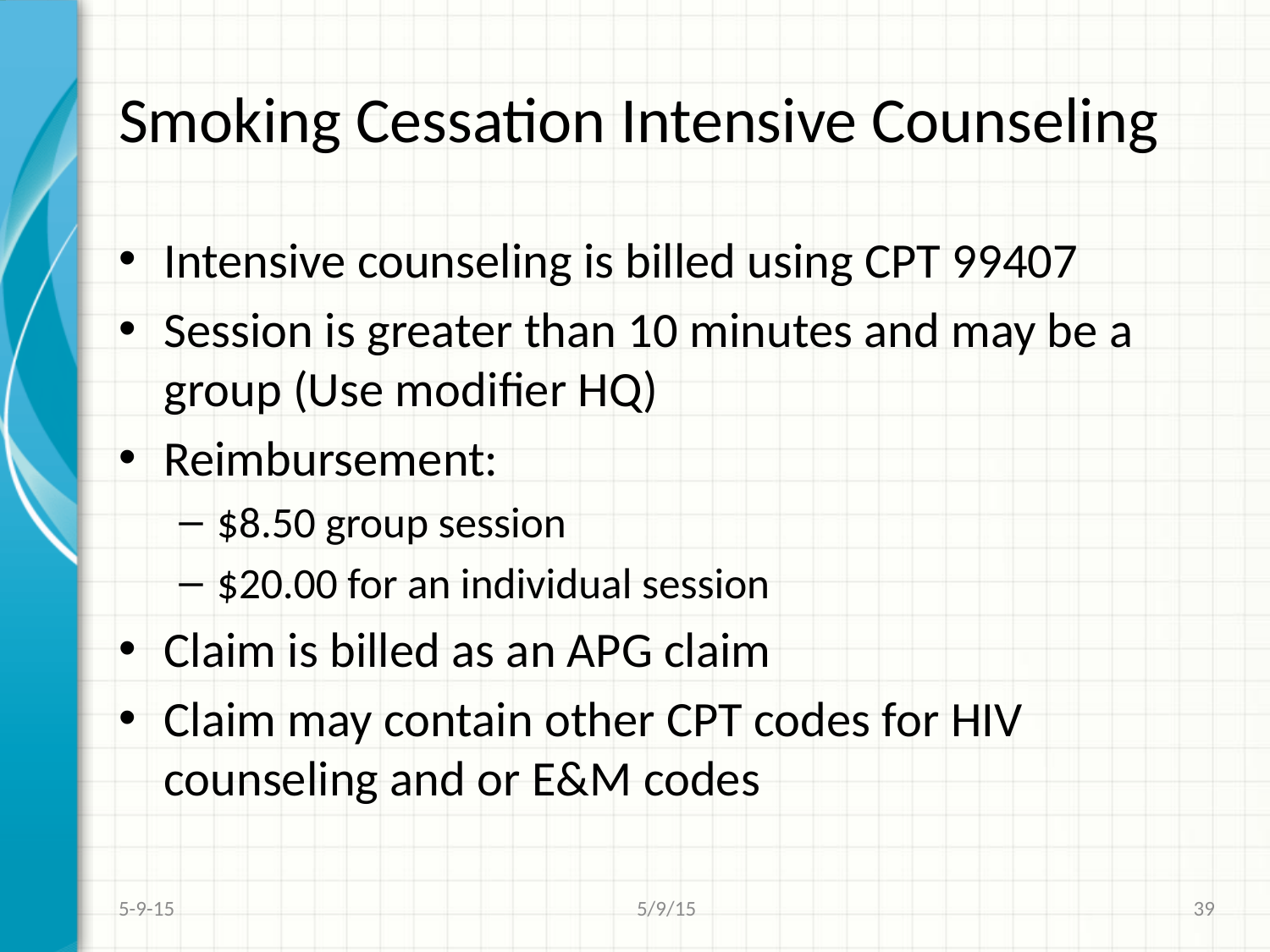

# Smoking Cessation Intensive Counseling
Intensive counseling is billed using CPT 99407
Session is greater than 10 minutes and may be a group (Use modifier HQ)
Reimbursement:
$8.50 group session
$20.00 for an individual session
Claim is billed as an APG claim
Claim may contain other CPT codes for HIV counseling and or E&M codes
5-9-15
5/9/15
39